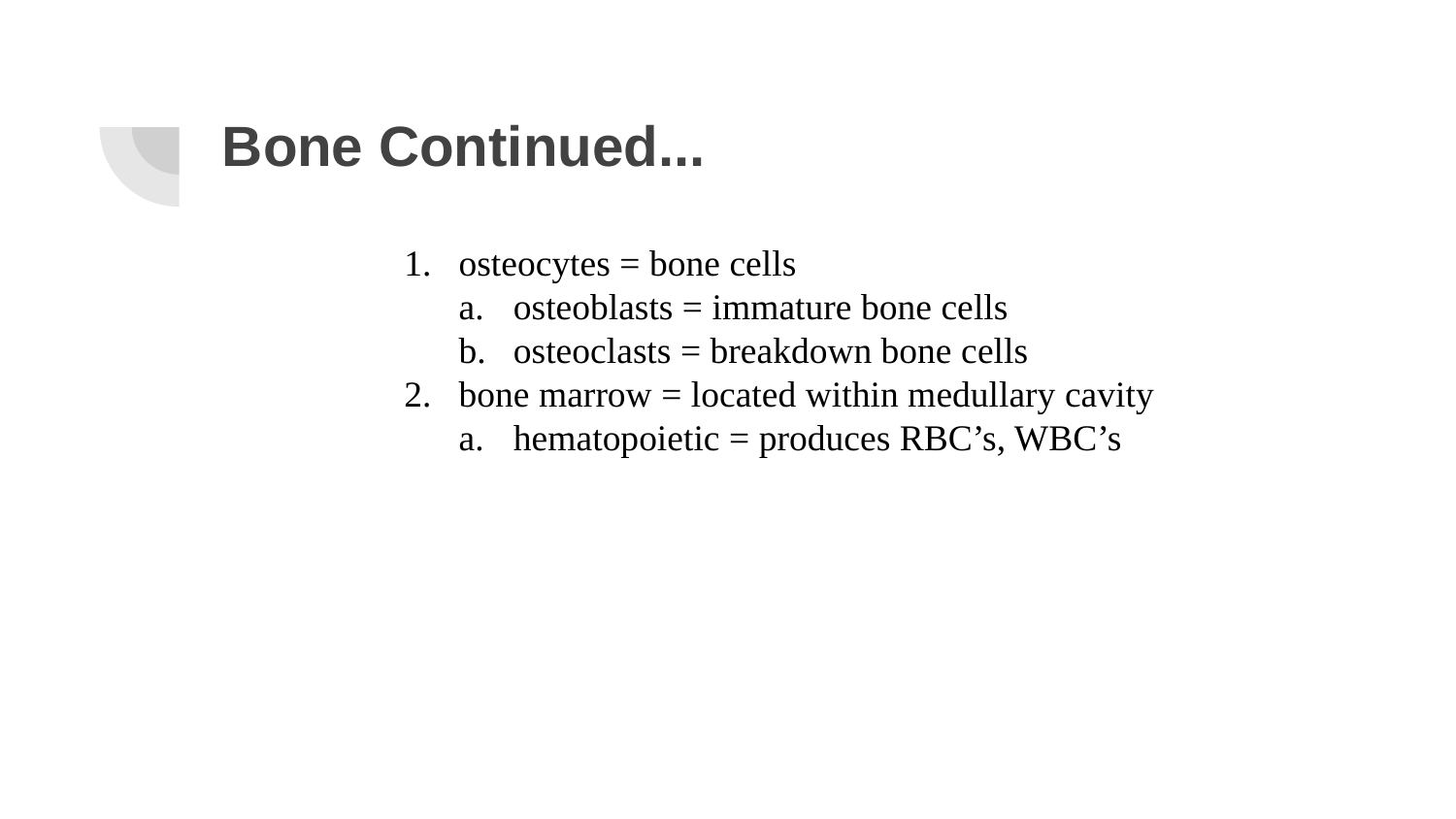

# Bone Continued...
osteocytes = bone cells
osteoblasts = immature bone cells
osteoclasts = breakdown bone cells
bone marrow = located within medullary cavity
hematopoietic = produces RBC’s, WBC’s